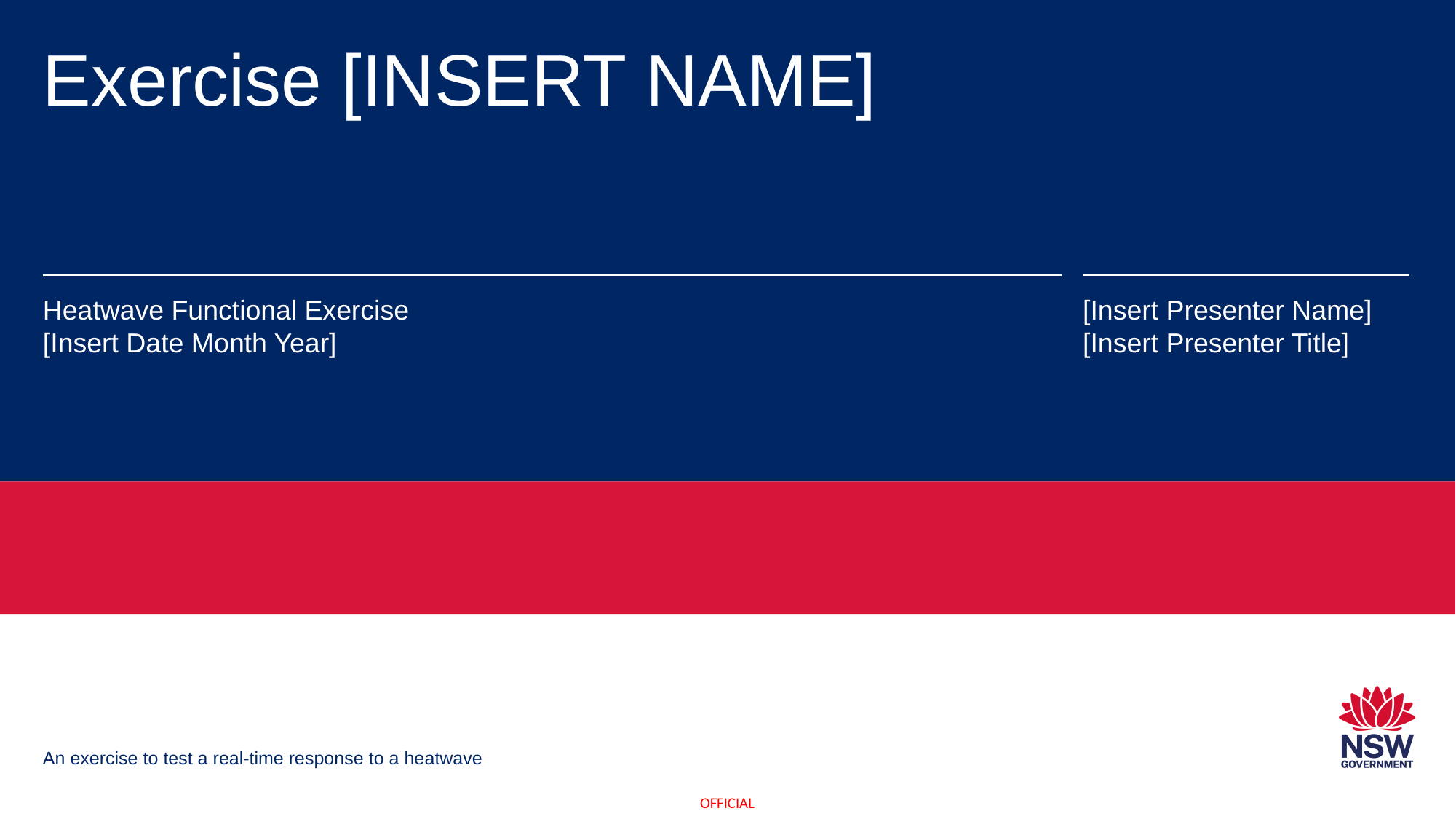

# Exercise [INSERT NAME]
Heatwave Functional Exercise
[Insert Date Month Year]
[Insert Presenter Name]
[Insert Presenter Title]
An exercise to test a real-time response to a heatwave